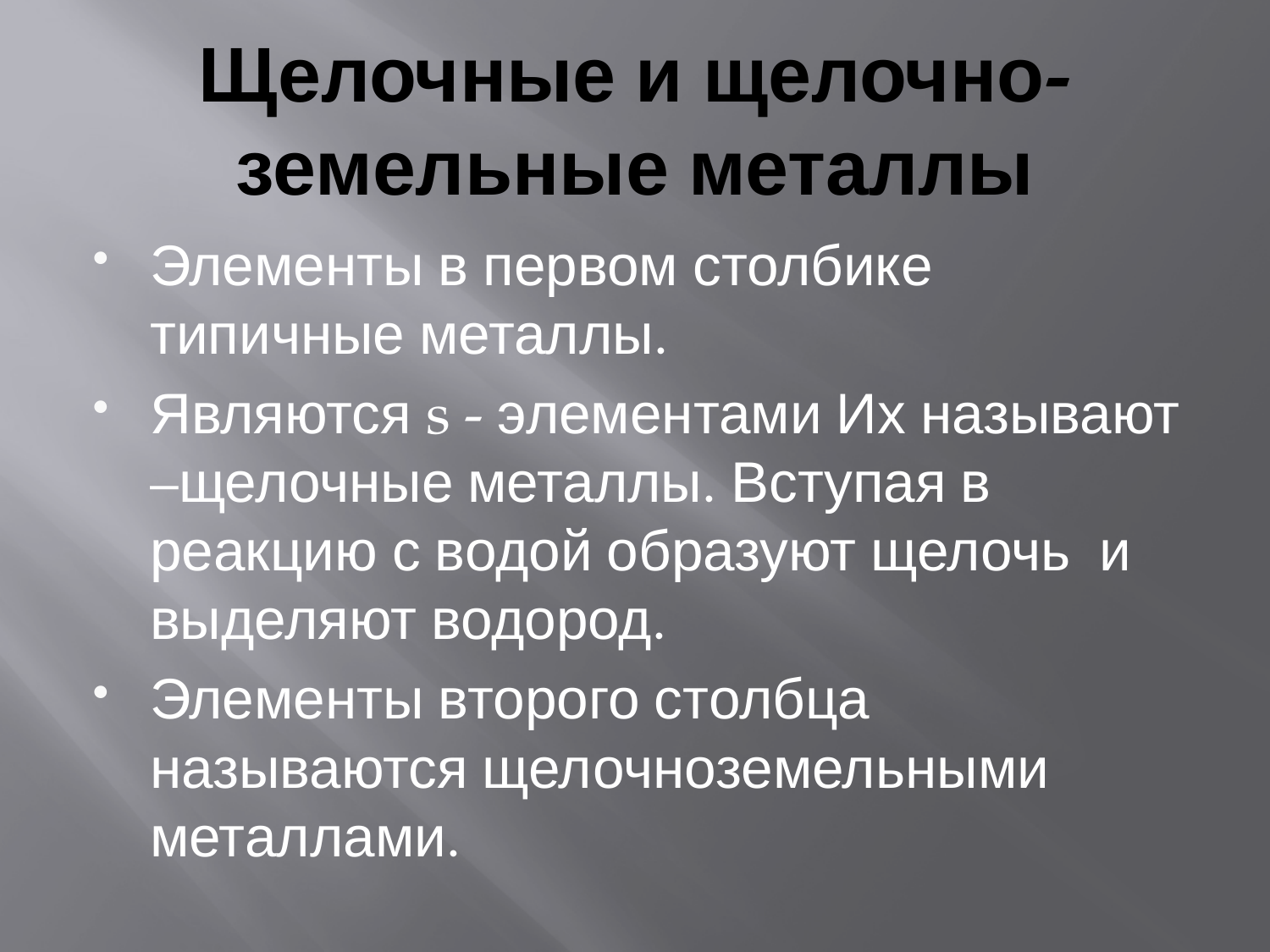

# Щелочные и щелочно-земельные металлы
Элементы в первом столбике типичные металлы.
Являются s - элементами Их называют –щелочные металлы. Вступая в реакцию с водой образуют щелочь  и выделяют водород.
Элементы второго столбца называются щелочноземельными  металлами.